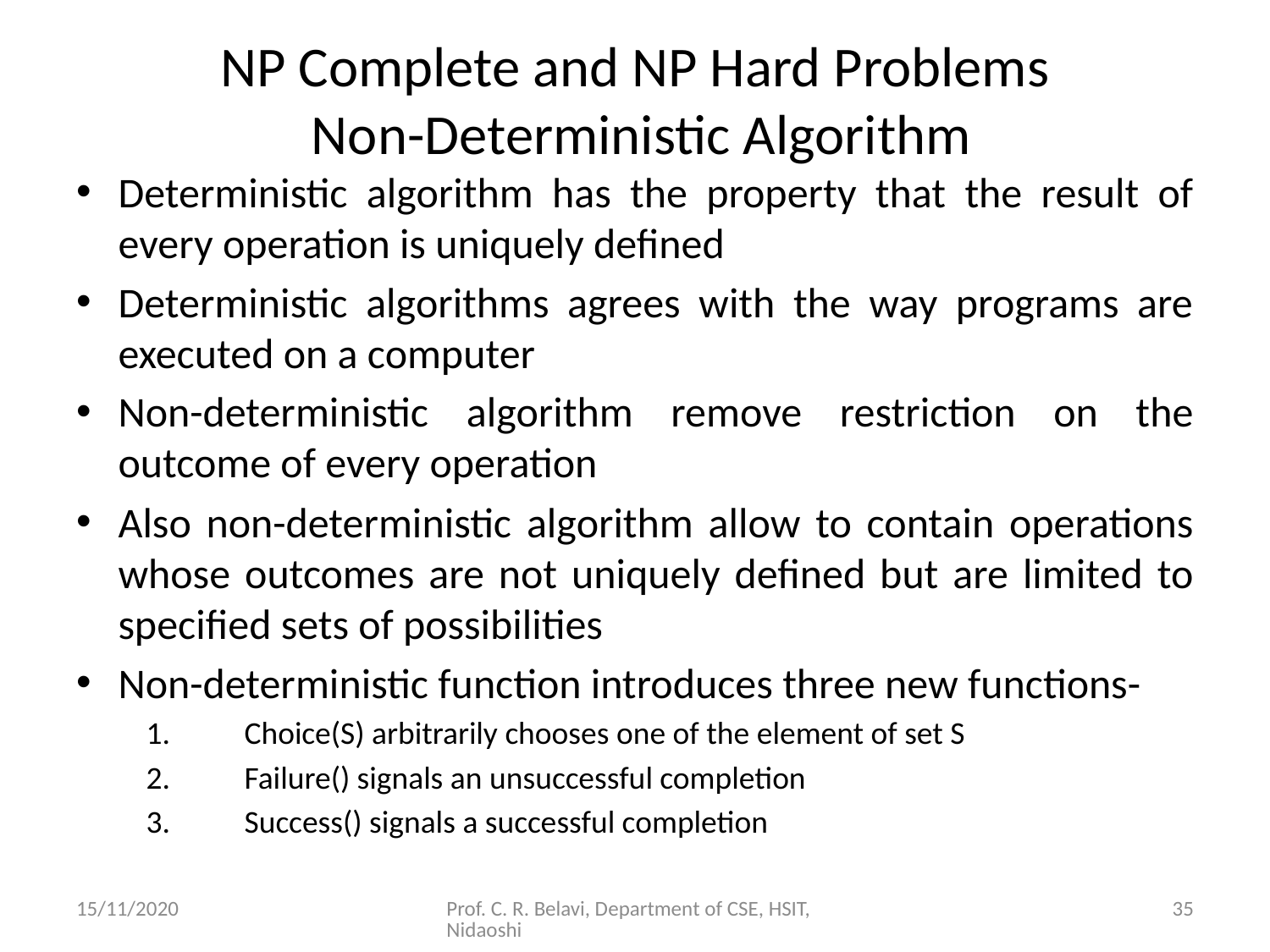

# NP Complete and NP Hard Problems Non-Deterministic Algorithm
Deterministic algorithm has the property that the result of every operation is uniquely defined
Deterministic algorithms agrees with the way programs are executed on a computer
Non-deterministic algorithm remove restriction on the outcome of every operation
Also non-deterministic algorithm allow to contain operations whose outcomes are not uniquely defined but are limited to specified sets of possibilities
Non-deterministic function introduces three new functions-
Choice(S) arbitrarily chooses one of the element of set S
Failure() signals an unsuccessful completion
Success() signals a successful completion

15/11/2020
Prof. C. R. Belavi, Department of CSE, HSIT, Nidaoshi
35